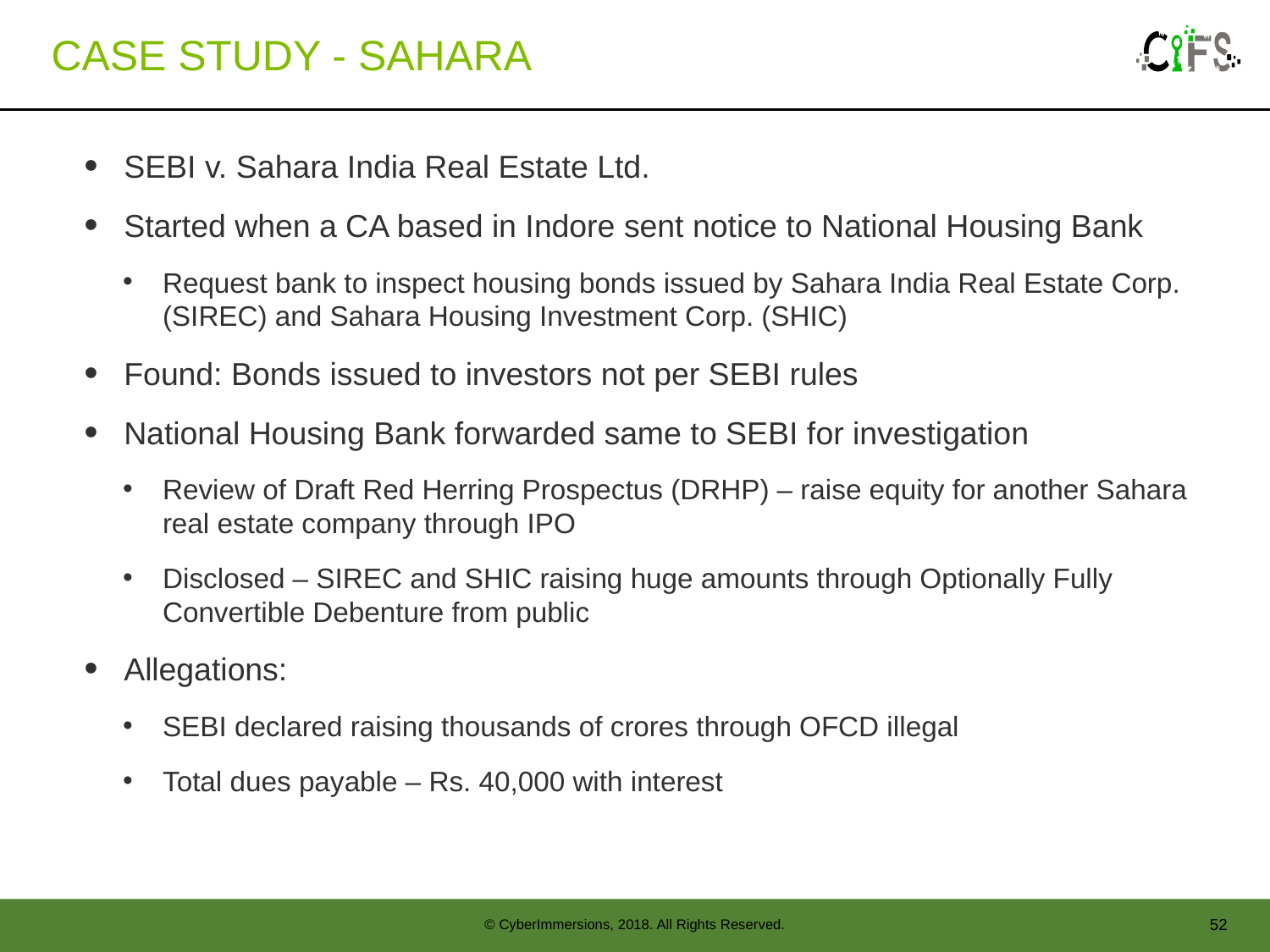

# Case Study - Sahara
SEBI v. Sahara India Real Estate Ltd.
Started when a CA based in Indore sent notice to National Housing Bank
Request bank to inspect housing bonds issued by Sahara India Real Estate Corp. (SIREC) and Sahara Housing Investment Corp. (SHIC)
Found: Bonds issued to investors not per SEBI rules
National Housing Bank forwarded same to SEBI for investigation
Review of Draft Red Herring Prospectus (DRHP) – raise equity for another Sahara real estate company through IPO
Disclosed – SIREC and SHIC raising huge amounts through Optionally Fully Convertible Debenture from public
Allegations:
SEBI declared raising thousands of crores through OFCD illegal
Total dues payable – Rs. 40,000 with interest
52